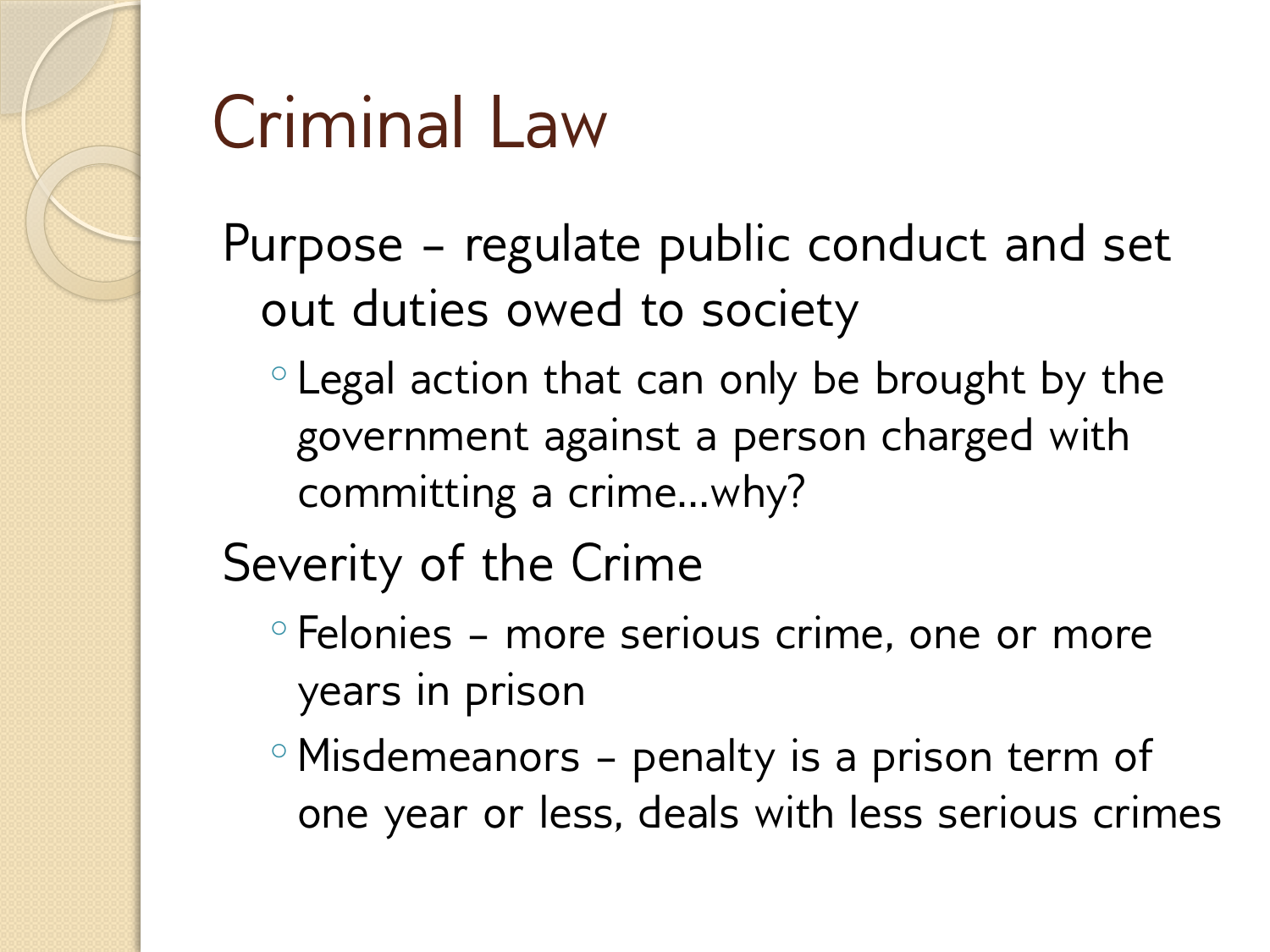

# Criminal Law
Purpose – regulate public conduct and set out duties owed to society
Legal action that can only be brought by the government against a person charged with committing a crime…why?
Severity of the Crime
Felonies – more serious crime, one or more years in prison
Misdemeanors – penalty is a prison term of one year or less, deals with less serious crimes